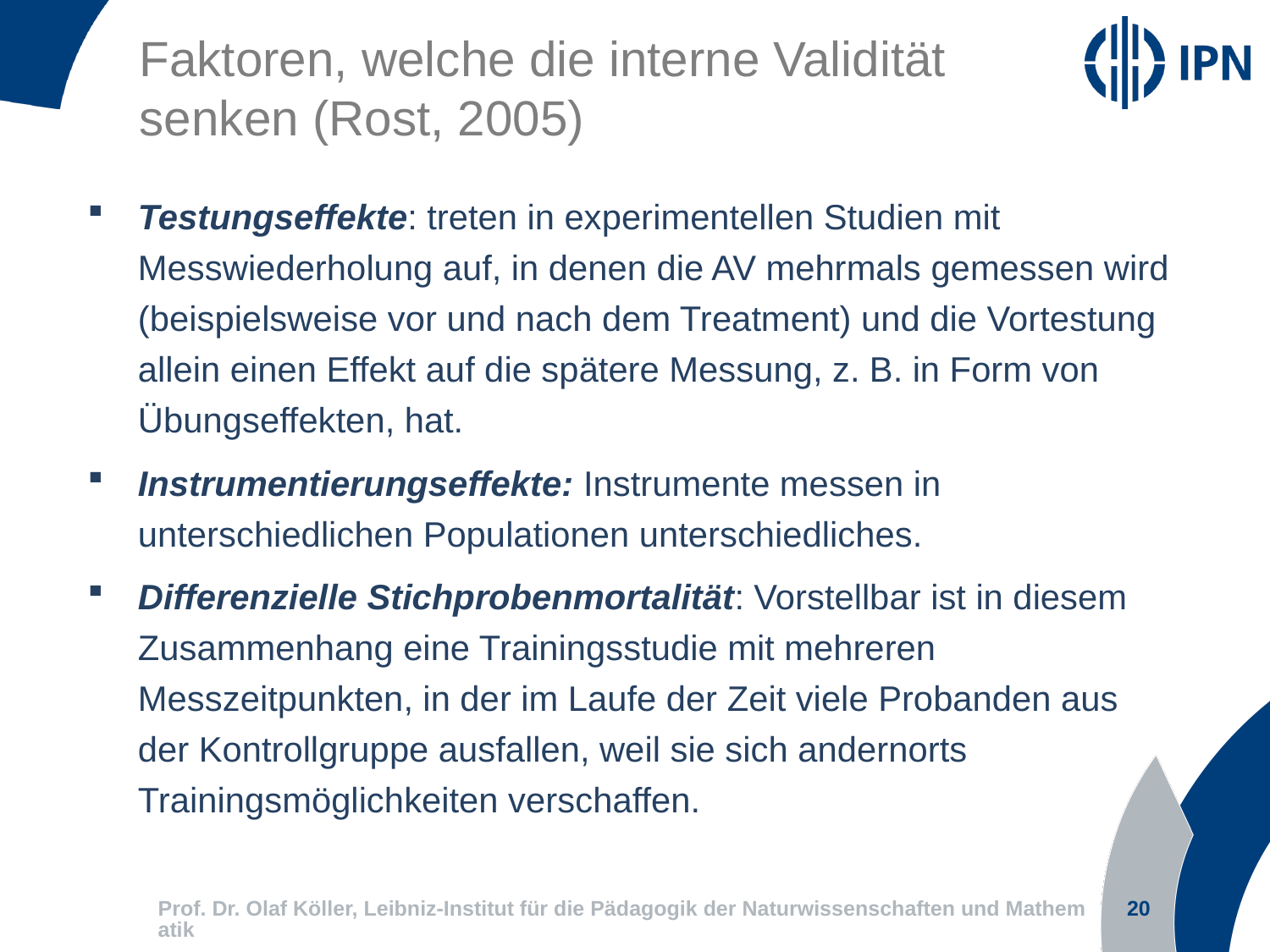

Faktoren, welche die interne Validität
senken (Rost, 2005)
Testungseffekte: treten in experimentellen Studien mit Messwiederholung auf, in denen die AV mehrmals gemessen wird (beispielsweise vor und nach dem Treatment) und die Vortestung allein einen Effekt auf die spätere Messung, z. B. in Form von Übungseffekten, hat.
Instrumentierungseffekte: Instrumente messen in unterschiedlichen Populationen unterschiedliches.
Differenzielle Stichprobenmortalität: Vorstellbar ist in diesem Zusammenhang eine Trainingsstudie mit mehreren Messzeitpunkten, in der im Laufe der Zeit viele Probanden aus der Kontrollgruppe ausfallen, weil sie sich andernorts Trainingsmöglichkeiten verschaffen.
Prof. Dr. Olaf Köller, Leibniz-Institut für die Pädagogik der Naturwissenschaften und Mathematik
20